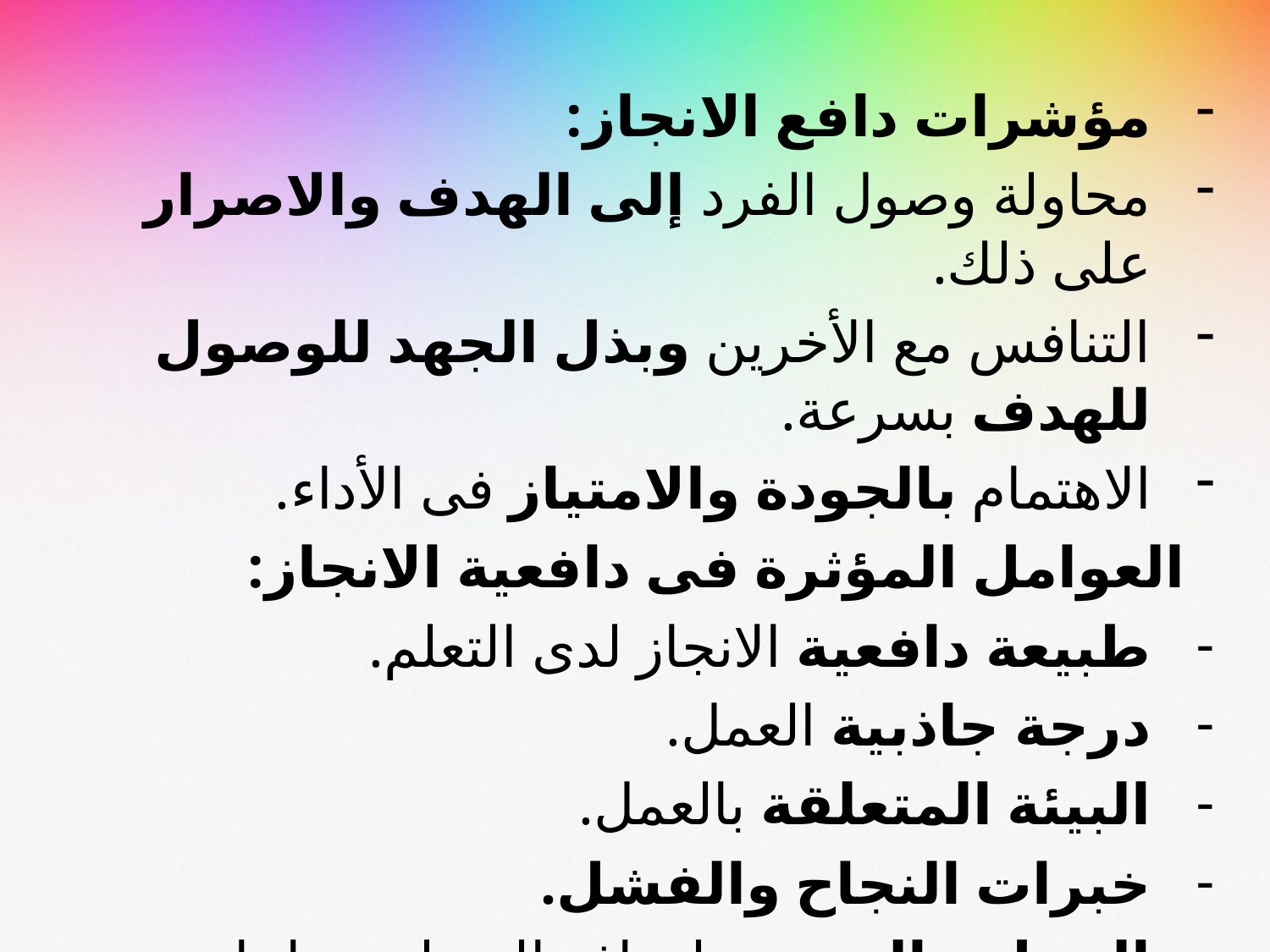

مؤشرات دافع الانجاز:
محاولة وصول الفرد إلى الهدف والاصرار على ذلك.
التنافس مع الأخرين وبذل الجهد للوصول للهدف بسرعة.
الاهتمام بالجودة والامتياز فى الأداء.
  العوامل المؤثرة فى دافعية الانجاز:
طبيعة دافعية الانجاز لدى التعلم.
درجة جاذبية العمل.
البيئة المتعلقة بالعمل.
خبرات النجاح والفشل.
التنظيم الهرمى لدوافع المتعلم وحاجاته.